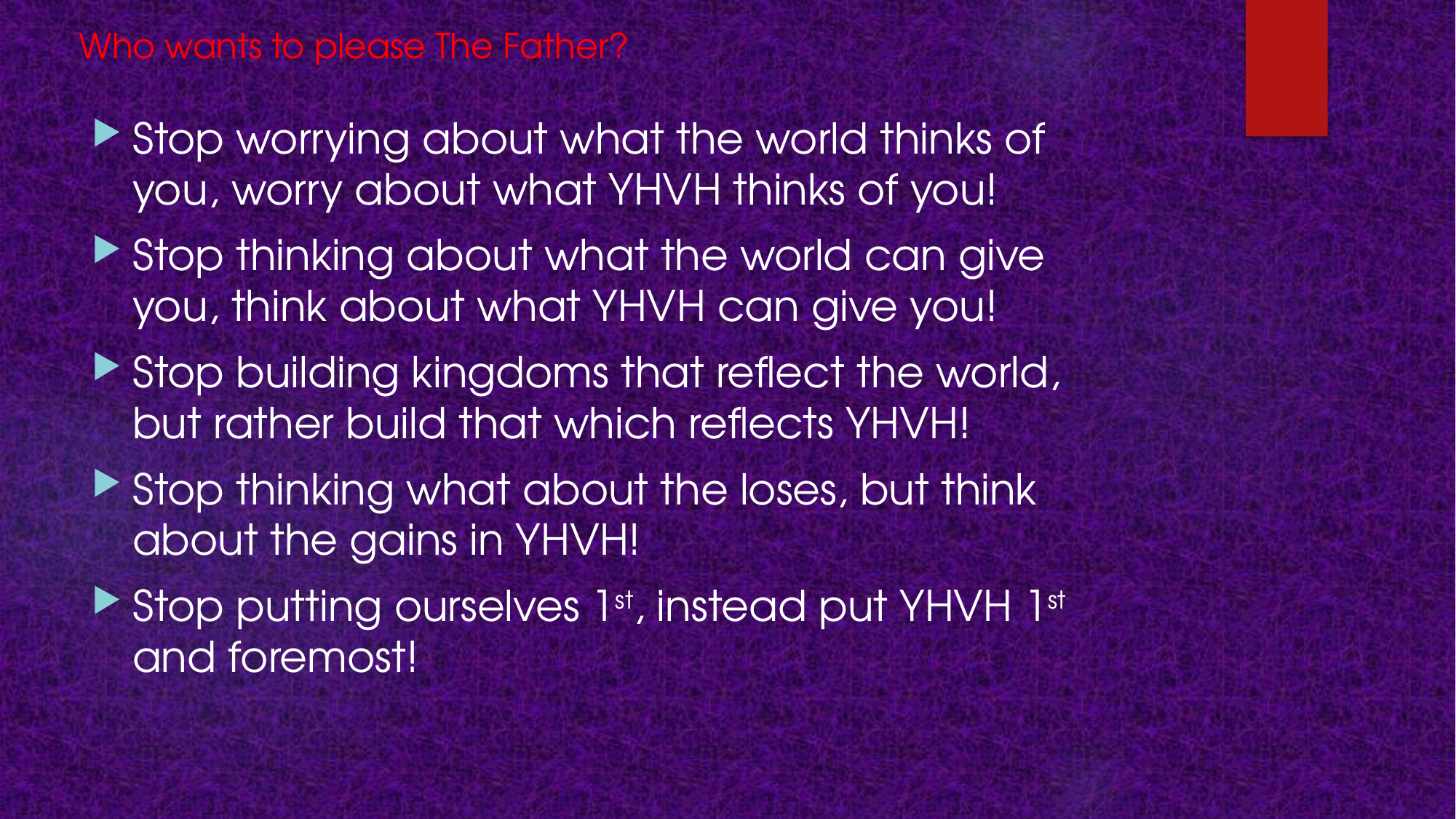

# Who wants to please The Father?
Stop worrying about what the world thinks of you, worry about what YHVH thinks of you!
Stop thinking about what the world can give you, think about what YHVH can give you!
Stop building kingdoms that reflect the world, but rather build that which reflects YHVH!
Stop thinking what about the loses, but think about the gains in YHVH!
Stop putting ourselves 1st, instead put YHVH 1st and foremost!